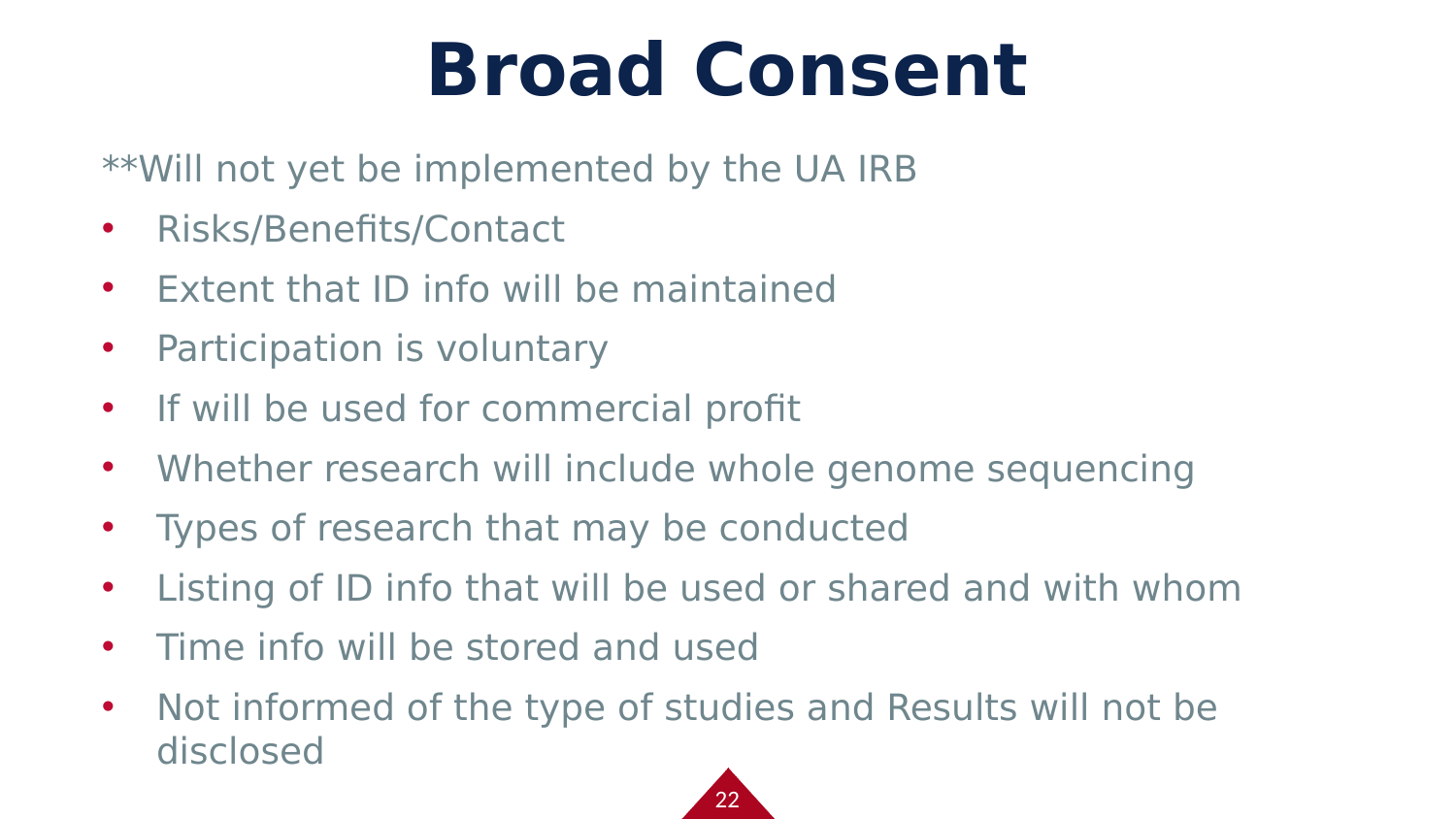

# Broad Consent
**Will not yet be implemented by the UA IRB
Risks/Benefits/Contact
Extent that ID info will be maintained
Participation is voluntary
If will be used for commercial profit
Whether research will include whole genome sequencing
Types of research that may be conducted
Listing of ID info that will be used or shared and with whom
Time info will be stored and used
Not informed of the type of studies and Results will not be disclosed
22